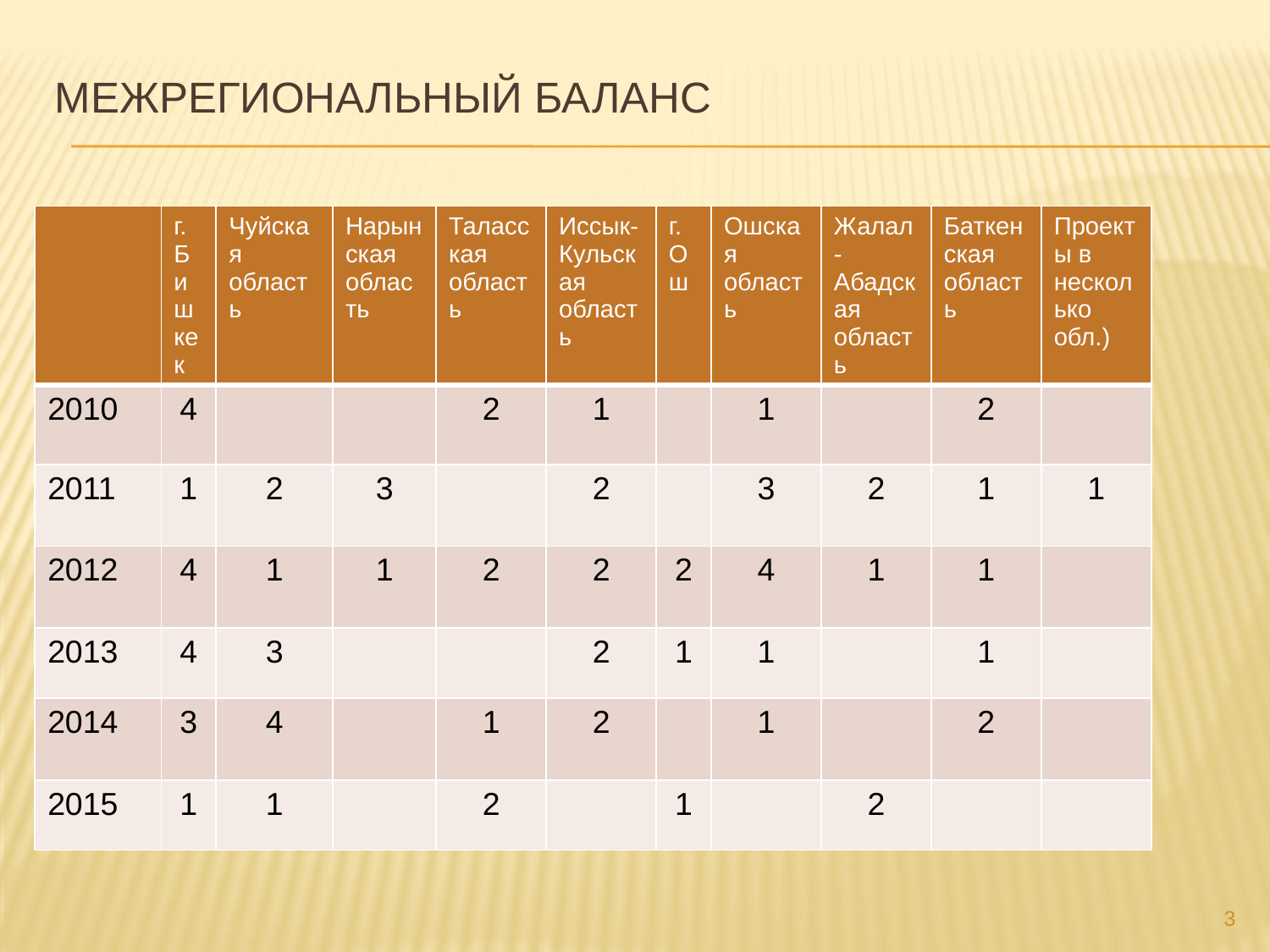

# Межрегиональный баланс
|  | г. Бишкек | Чуйская область | Нарынская область | Таласская область | Иссык-Кульская область | г. Ош | Ошская область | Жалал-Абадская область | Баткенская область | Проекты в несколько обл.) |
| --- | --- | --- | --- | --- | --- | --- | --- | --- | --- | --- |
| 2010 | 4 |  |  | 2 | 1 |  | 1 |  | 2 |  |
| 2011 | 1 | 2 | 3 |  | 2 |  | 3 | 2 | 1 | 1 |
| 2012 | 4 | 1 | 1 | 2 | 2 | 2 | 4 | 1 | 1 |  |
| 2013 | 4 | 3 |  |  | 2 | 1 | 1 |  | 1 |  |
| 2014 | 3 | 4 |  | 1 | 2 |  | 1 |  | 2 |  |
| 2015 | 1 | 1 |  | 2 |  | 1 |  | 2 |  |  |
3